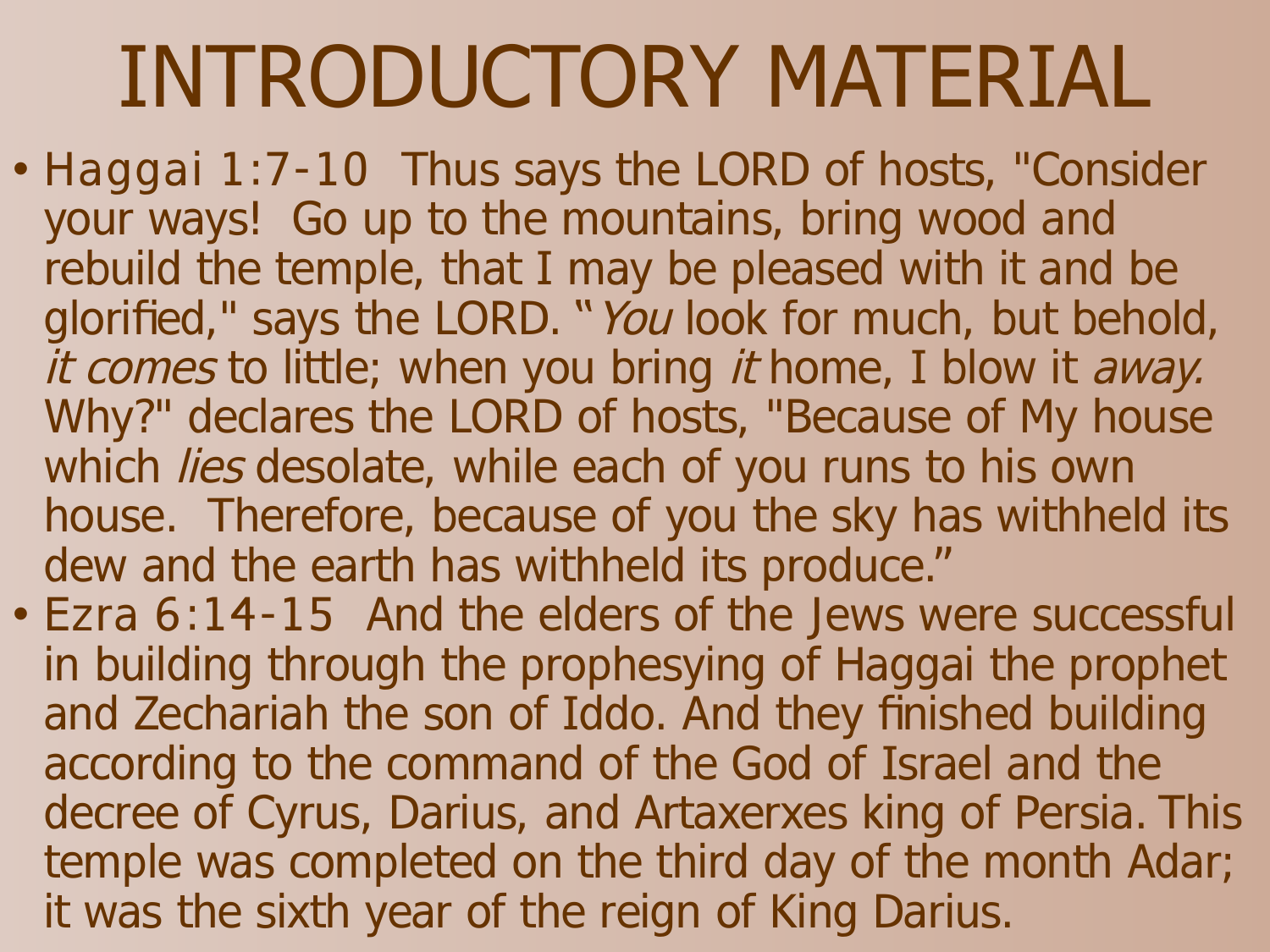

# INTRODUCTORY MATERIAL
Haggai 1:7-10  Thus says the LORD of hosts, "Consider your ways!  Go up to the mountains, bring wood and rebuild the temple, that I may be pleased with it and be glorified," says the LORD. “You look for much, but behold, it comes to little; when you bring it home, I blow it away. Why?" declares the LORD of hosts, "Because of My house which lies desolate, while each of you runs to his own house.  Therefore, because of you the sky has withheld its dew and the earth has withheld its produce.”
Ezra 6:14-15  And the elders of the Jews were successful in building through the prophesying of Haggai the prophet and Zechariah the son of Iddo. And they finished building according to the command of the God of Israel and the decree of Cyrus, Darius, and Artaxerxes king of Persia. This temple was completed on the third day of the month Adar; it was the sixth year of the reign of King Darius.